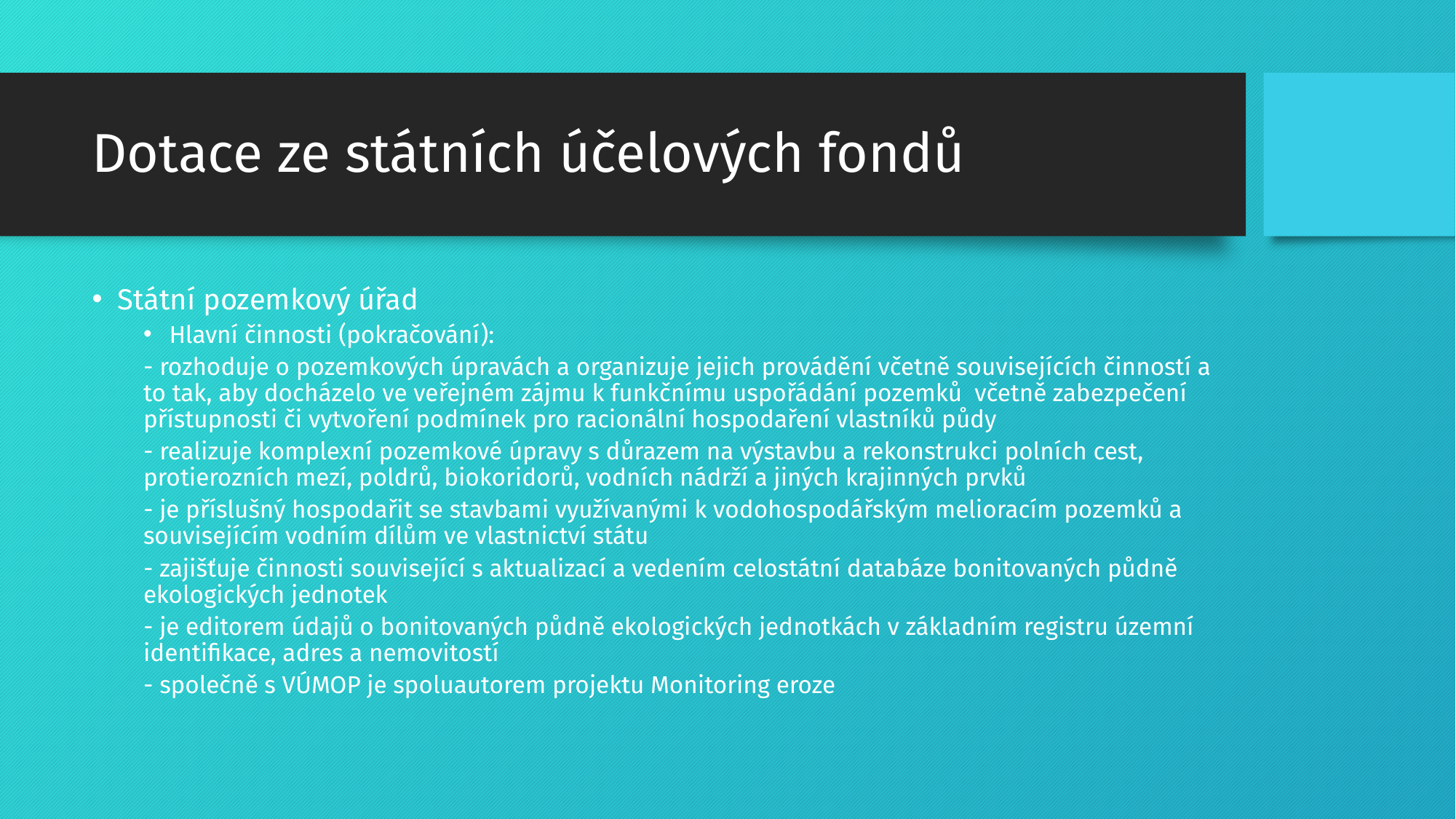

# Dotace ze státních účelových fondů
Státní pozemkový úřad
Hlavní činnosti (pokračování):
- rozhoduje o pozemkových úpravách a organizuje jejich provádění včetně souvisejících činností a to tak, aby docházelo ve veřejném zájmu k funkčnímu uspořádání pozemků  včetně zabezpečení přístupnosti či vytvoření podmínek pro racionální hospodaření vlastníků půdy
- realizuje komplexní pozemkové úpravy s důrazem na výstavbu a rekonstrukci polních cest, protierozních mezí, poldrů, biokoridorů, vodních nádrží a jiných krajinných prvků
- je příslušný hospodařit se stavbami využívanými k vodohospodářským melioracím pozemků a souvisejícím vodním dílům ve vlastnictví státu
- zajišťuje činnosti související s aktualizací a vedením celostátní databáze bonitovaných půdně ekologických jednotek
- je editorem údajů o bonitovaných půdně ekologických jednotkách v základním registru územní identifikace, adres a nemovitostí
- společně s VÚMOP je spoluautorem projektu Monitoring eroze